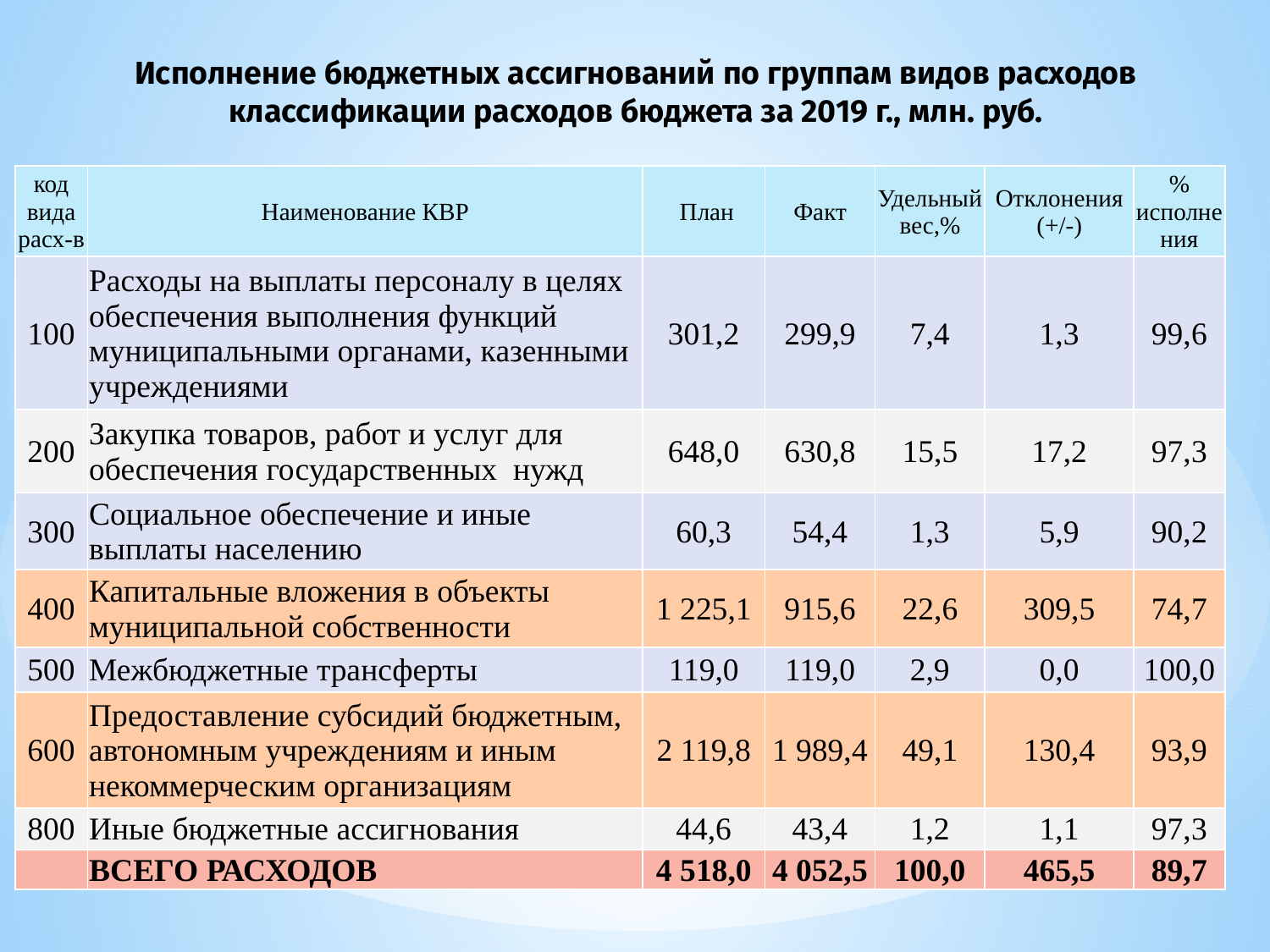

# Исполнение бюджетных ассигнований по группам видов расходов классификации расходов бюджета за 2019 г., млн. руб.
| код вида расх-в | Наименование КВР | План | Факт | Удельный вес,% | Отклонения (+/-) | % исполнения |
| --- | --- | --- | --- | --- | --- | --- |
| 100 | Расходы на выплаты персоналу в целях обеспечения выполнения функций муниципальными органами, казенными учреждениями | 301,2 | 299,9 | 7,4 | 1,3 | 99,6 |
| 200 | Закупка товаров, работ и услуг для обеспечения государственных нужд | 648,0 | 630,8 | 15,5 | 17,2 | 97,3 |
| 300 | Социальное обеспечение и иные выплаты населению | 60,3 | 54,4 | 1,3 | 5,9 | 90,2 |
| 400 | Капитальные вложения в объекты муниципальной собственности | 1 225,1 | 915,6 | 22,6 | 309,5 | 74,7 |
| 500 | Межбюджетные трансферты | 119,0 | 119,0 | 2,9 | 0,0 | 100,0 |
| 600 | Предоставление субсидий бюджетным, автономным учреждениям и иным некоммерческим организациям | 2 119,8 | 1 989,4 | 49,1 | 130,4 | 93,9 |
| 800 | Иные бюджетные ассигнования | 44,6 | 43,4 | 1,2 | 1,1 | 97,3 |
|  | ВСЕГО РАСХОДОВ | 4 518,0 | 4 052,5 | 100,0 | 465,5 | 89,7 |